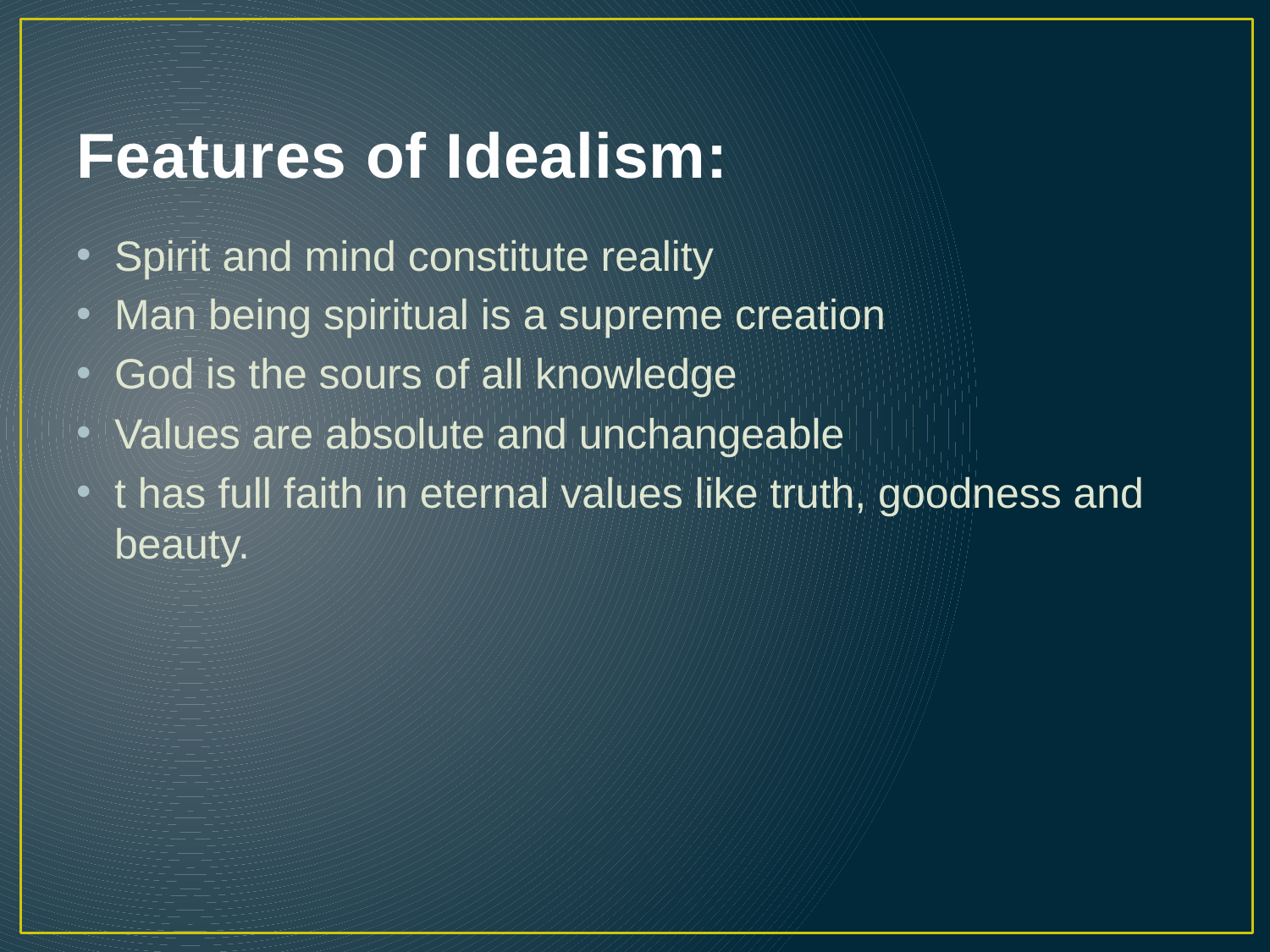

# Features of Idealism:
Spirit and mind constitute reality
Man being spiritual is a supreme creation
God is the sours of all knowledge
Values are absolute and unchangeable
t has full faith in eternal values like truth, goodness and beauty.